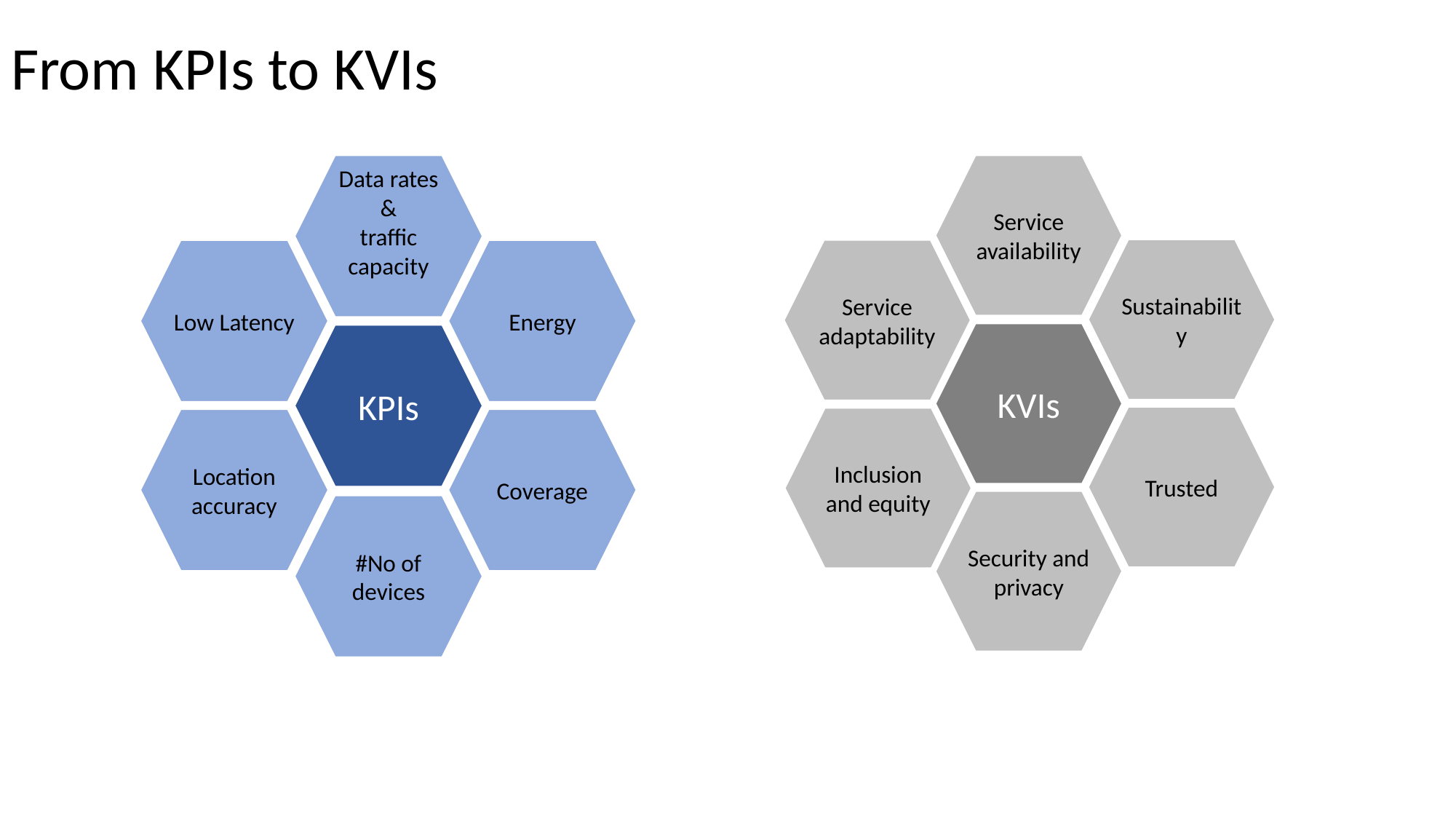

# From KPIs to KVIs
Data rates
&
traffic capacity

Low Latency

Energy
KPIs
Location accuracy
Coverage
#No of devices
Service availability
Sustainability
Service adaptability
KVIs
Trusted
Inclusion and equity
Security and privacy